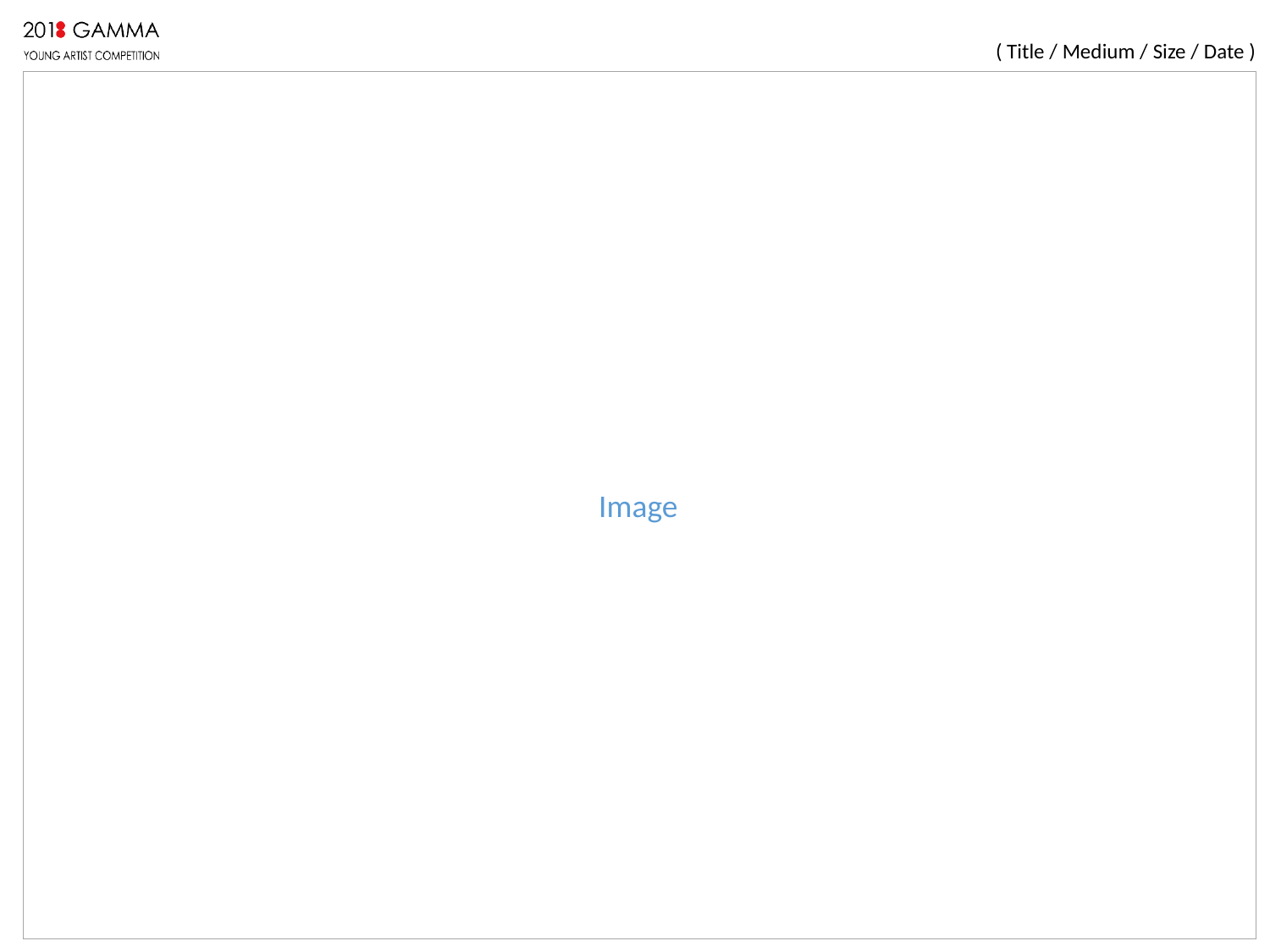

( Title / Medium / Size / Date )